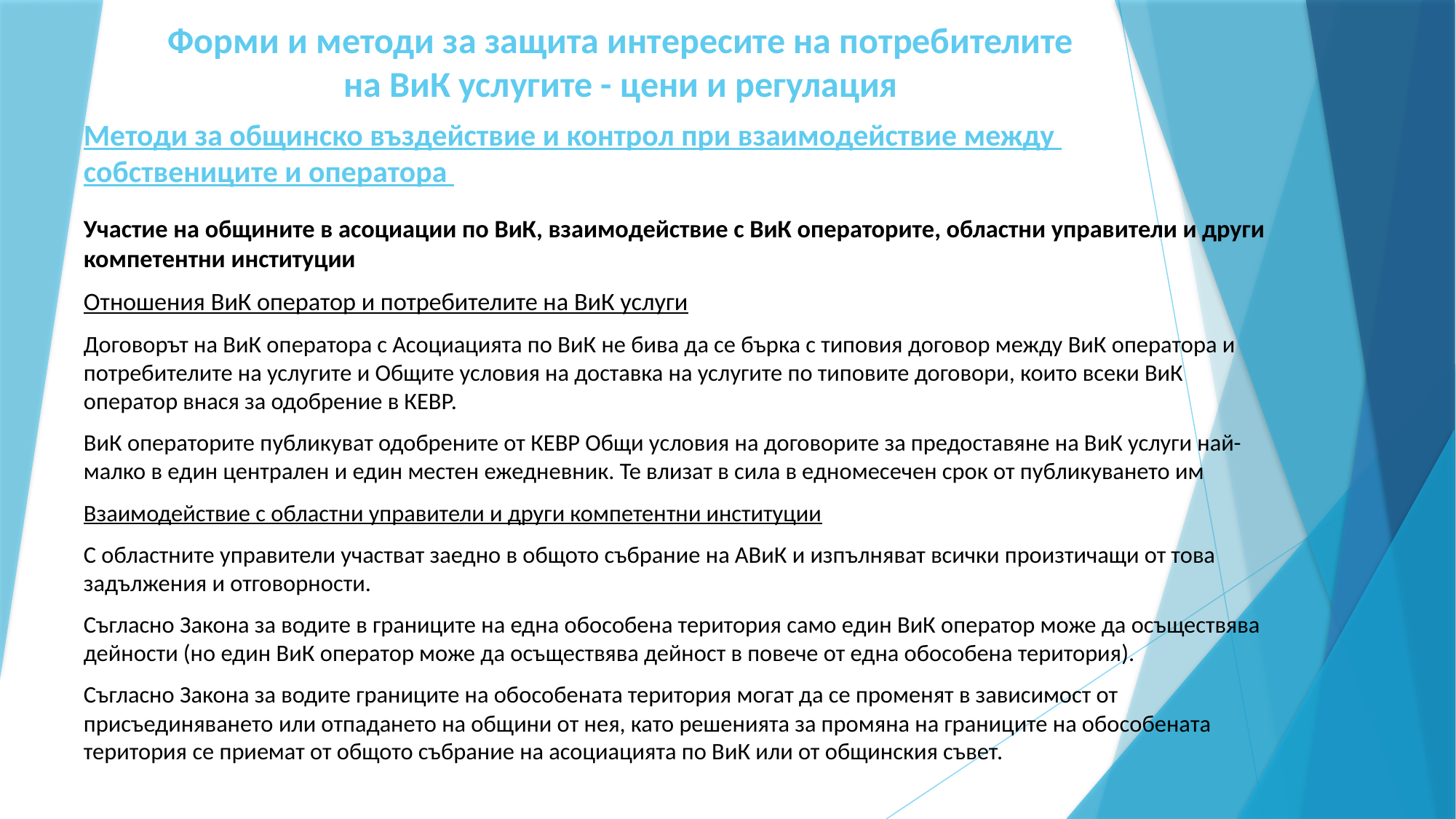

# Форми и методи за защита интересите на потребителите на ВиК услугите - цени и регулация
Методи за общинско въздействие и контрол при взаимодействие между
собствениците и оператора
Участие на общините в асоциации по ВиК, взаимодействие с ВиК операторите, областни управители и други компетентни институции
Отношения ВиК оператор и потребителите на ВиК услуги
Договорът на ВиК оператора с Асоциацията по ВиК не бива да се бърка с типовия договор между ВиК оператора и потребителите на услугите и Общите условия на доставка на услугите по типовите договори, които всеки ВиК оператор внася за одобрение в КЕВР.
ВиК операторите публикуват одобрените от КЕВР Общи условия на договорите за предоставяне на ВиК услуги най-малко в един централен и един местен ежедневник. Те влизат в сила в едномесечен срок от публикуването им
Взаимодействие с областни управители и други компетентни институции
С областните управители участват заедно в общото събрание на АВиК и изпълняват всички произтичащи от това задължения и отговорности.
Съгласно Закона за водите в границите на една обособена територия само един ВиК оператор може да осъществява дейности (но един ВиК оператор може да осъществява дейност в повече от една обособена територия).
Съгласно Закона за водите границите на обособената територия могат да се променят в зависимост от присъединяването или отпадането на общини от нея, като решенията за промяна на границите на обособената територия се приемат от общото събрание на асоциацията по ВиК или от общинския съвет.